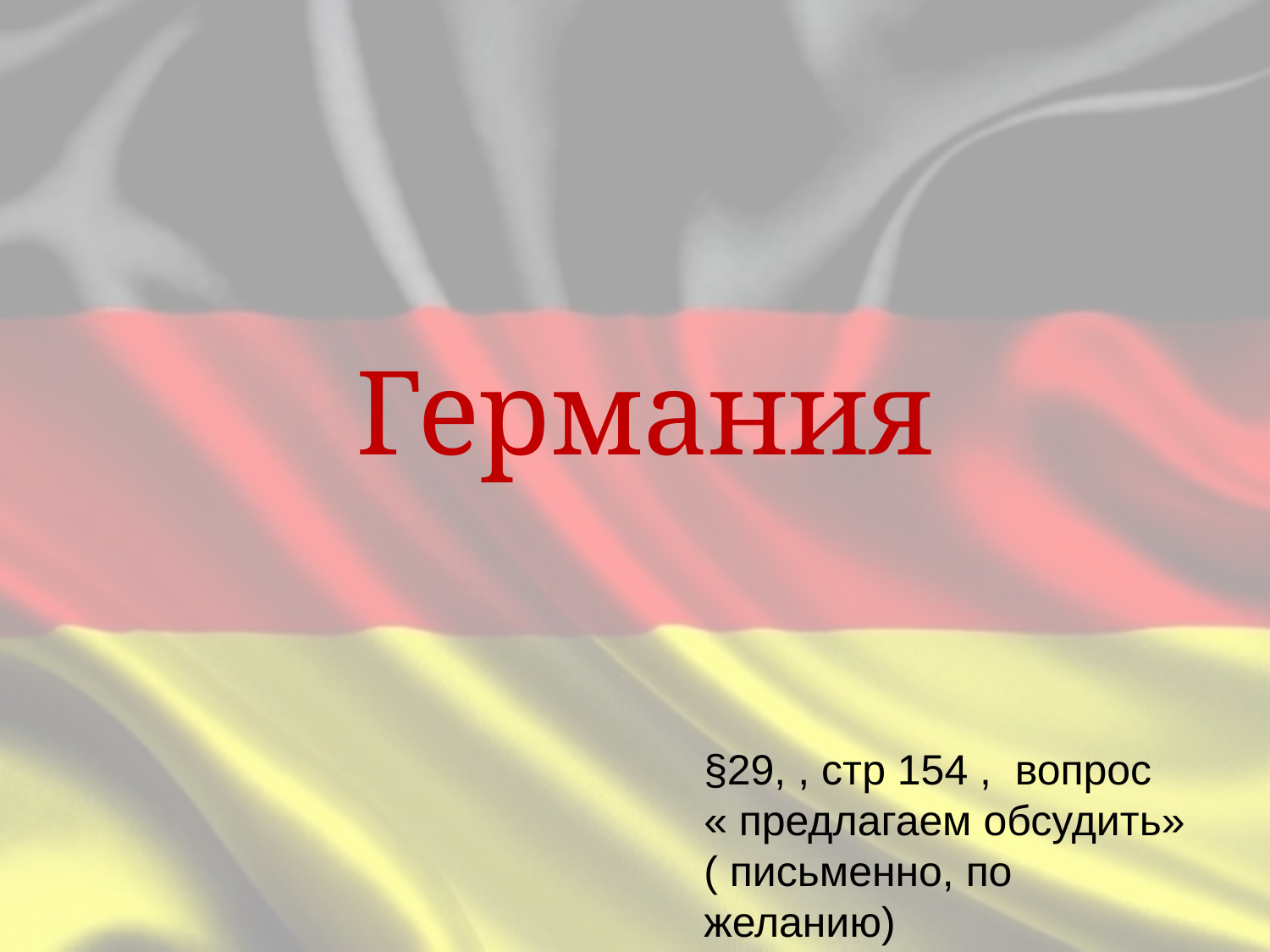

Германия
§29, , стр 154 ,  вопрос
« предлагаем обсудить»
( письменно, по желанию)